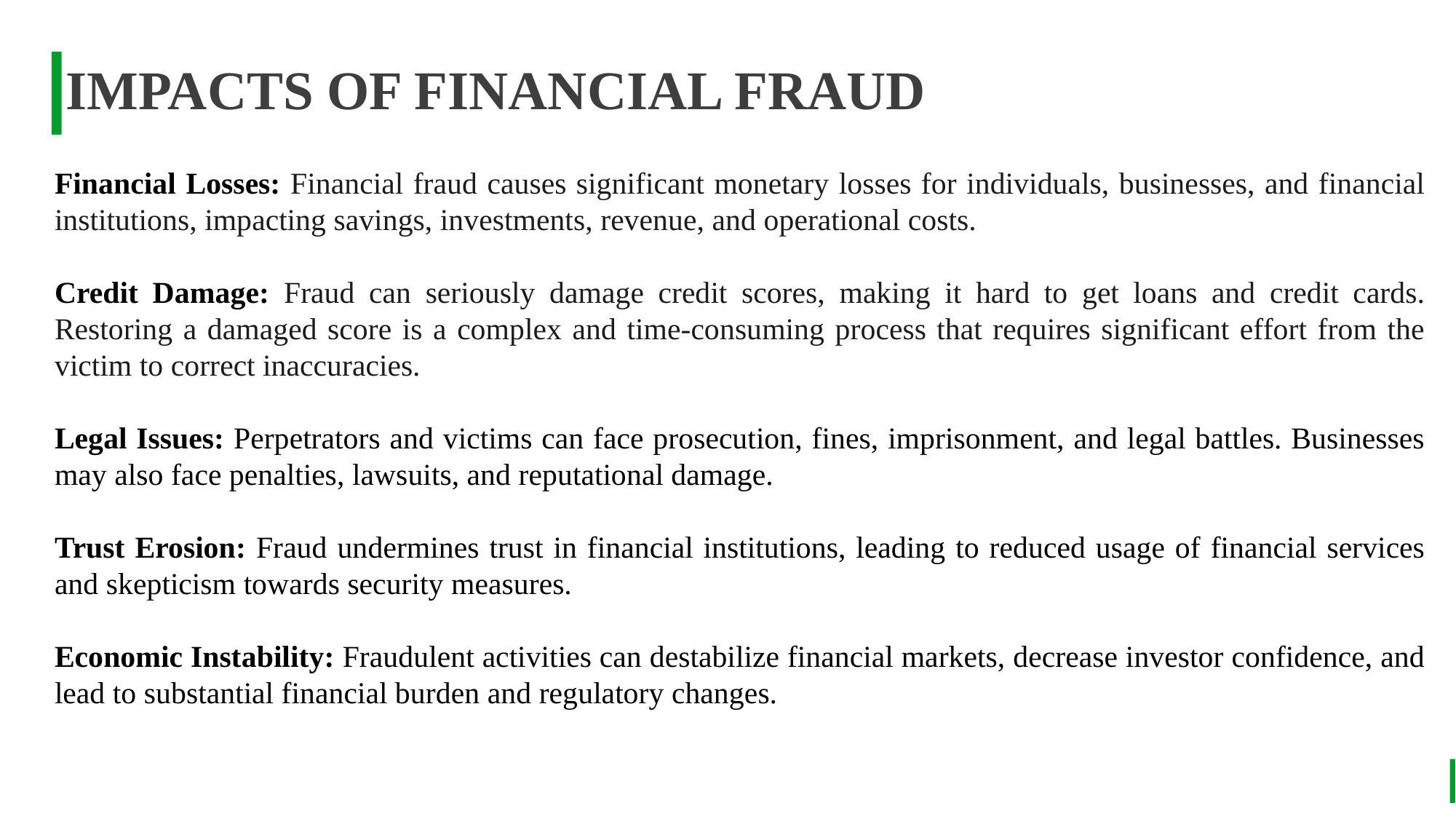

# IMPACTS OF FINANCIAL FRAUD
Financial Losses: Financial fraud causes significant monetary losses for individuals, businesses, and financial institutions, impacting savings, investments, revenue, and operational costs.

Credit Damage: Fraud can seriously damage credit scores, making it hard to get loans and credit cards. Restoring a damaged score is a complex and time-consuming process that requires significant effort from the victim to correct inaccuracies.

Legal Issues: Perpetrators and victims can face prosecution, fines, imprisonment, and legal battles. Businesses may also face penalties, lawsuits, and reputational damage.

Trust Erosion: Fraud undermines trust in financial institutions, leading to reduced usage of financial services and skepticism towards security measures.

Economic Instability: Fraudulent activities can destabilize financial markets, decrease investor confidence, and lead to substantial financial burden and regulatory changes.